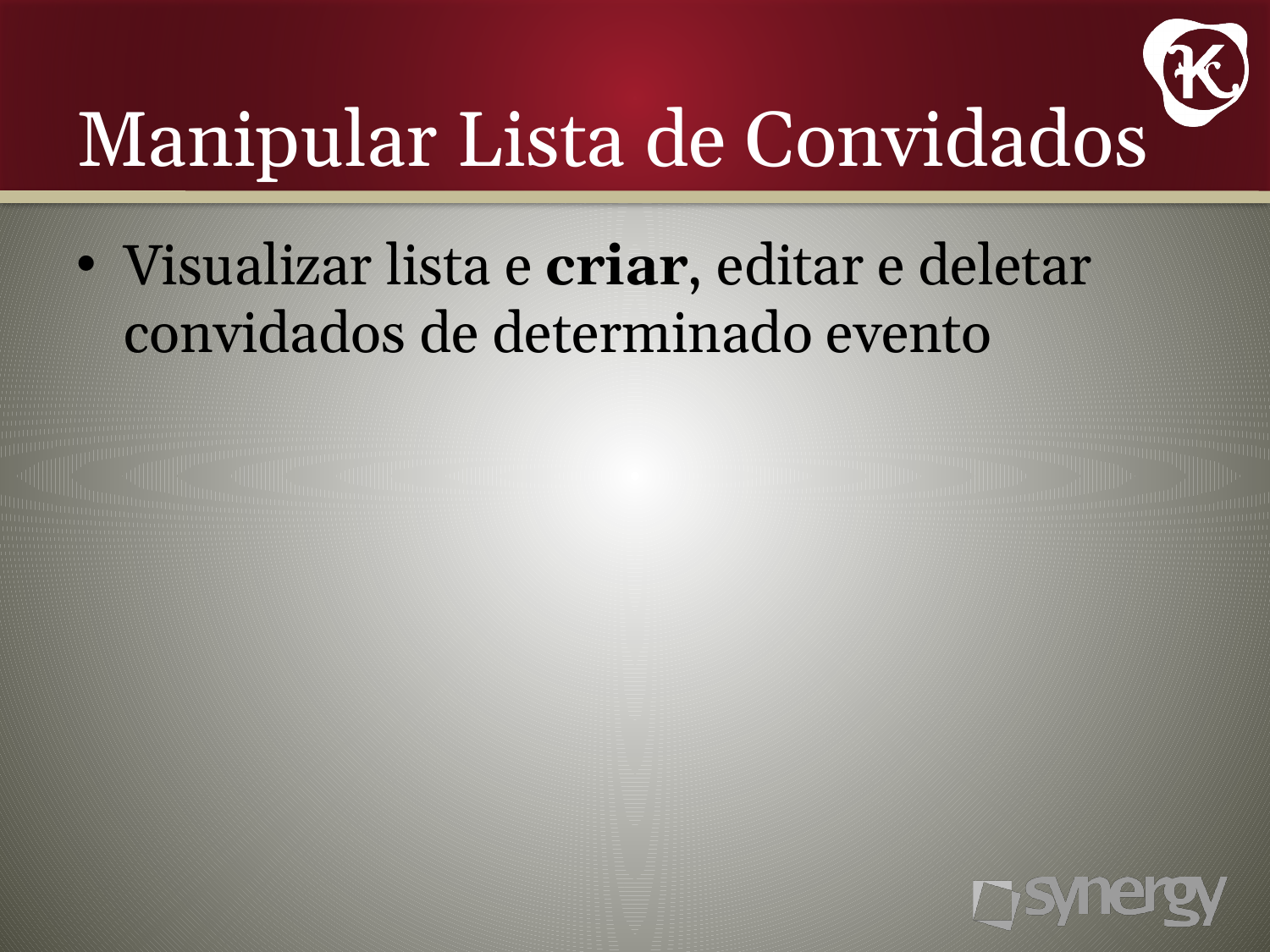

# Manipular Lista de Convidados
Visualizar lista e criar, editar e deletar convidados de determinado evento